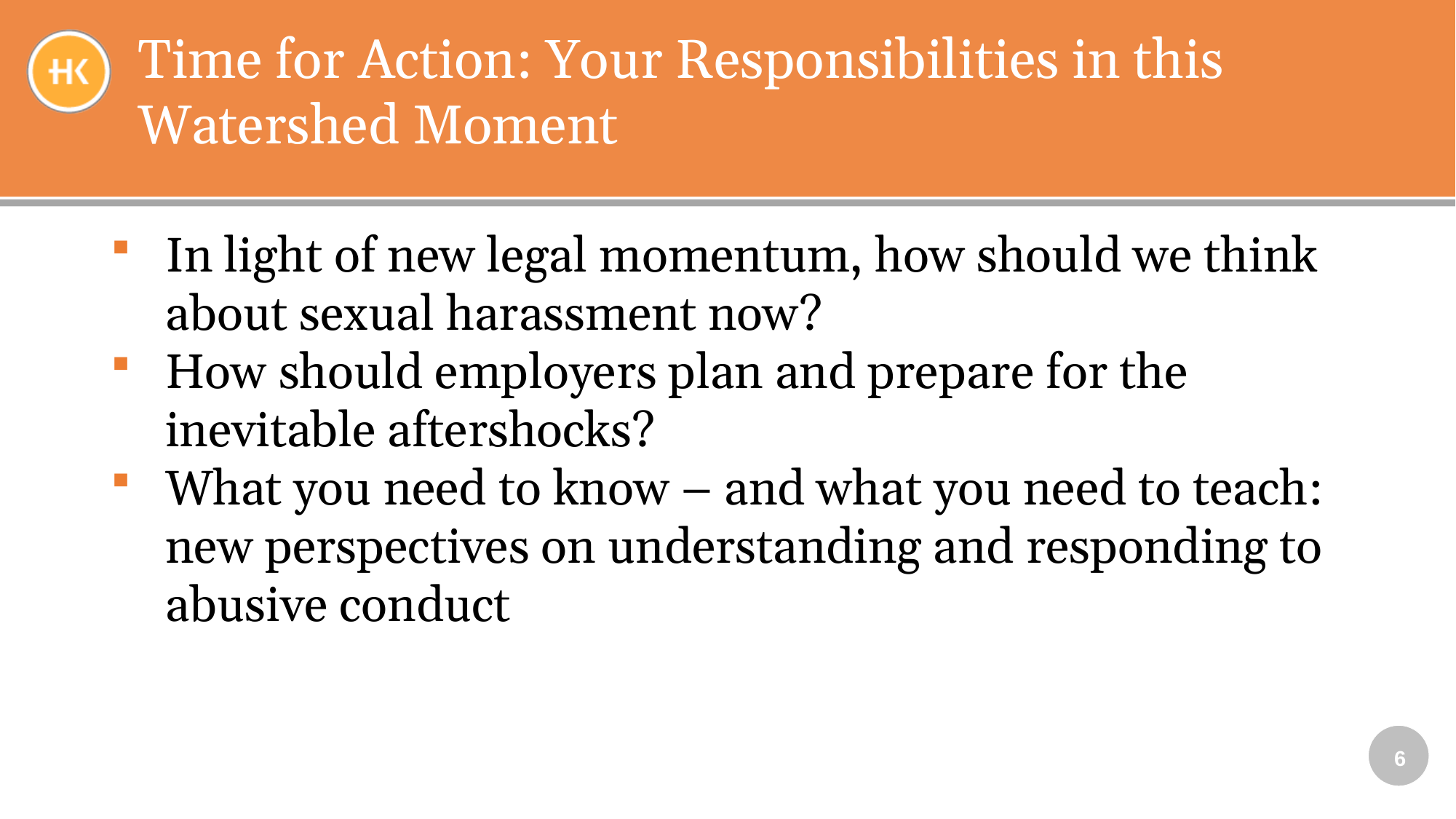

# Time for Action: Your Responsibilities in this Watershed Moment
In light of new legal momentum, how should we think about sexual harassment now?
How should employers plan and prepare for the inevitable aftershocks?
What you need to know – and what you need to teach: new perspectives on understanding and responding to abusive conduct